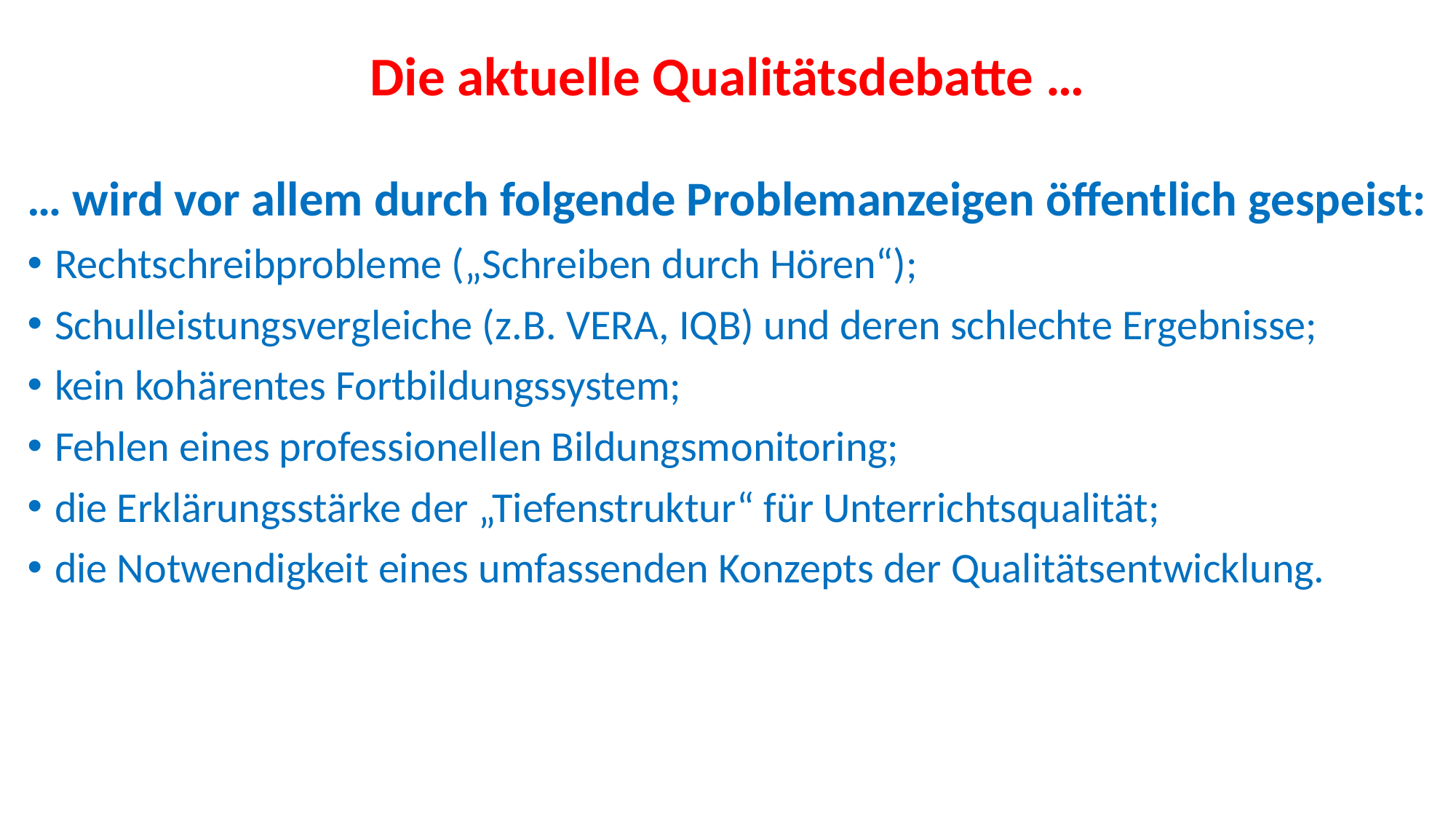

# Die aktuelle Qualitätsdebatte …
… wird vor allem durch folgende Problemanzeigen öffentlich gespeist:
Rechtschreibprobleme („Schreiben durch Hören“);
Schulleistungsvergleiche (z.B. VERA, IQB) und deren schlechte Ergebnisse;
kein kohärentes Fortbildungssystem;
Fehlen eines professionellen Bildungsmonitoring;
die Erklärungsstärke der „Tiefenstruktur“ für Unterrichtsqualität;
die Notwendigkeit eines umfassenden Konzepts der Qualitätsentwicklung.